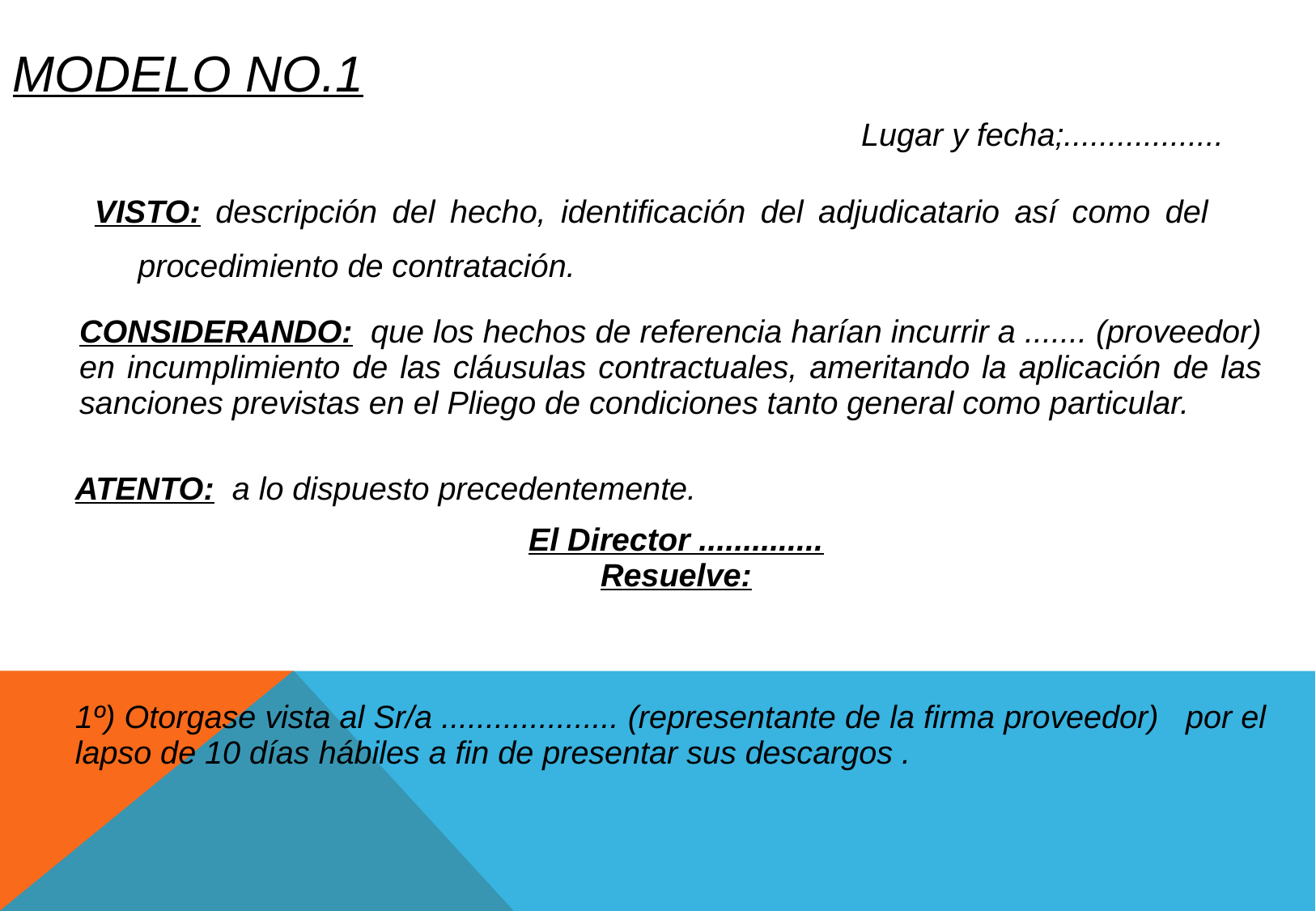

Modelo No.1
Lugar y fecha;..................
VISTO: descripción del hecho, identificación del adjudicatario así como del  procedimiento de contratación.
CONSIDERANDO:  que los hechos de referencia harían incurrir a ....... (proveedor) en incumplimiento de las cláusulas contractuales, ameritando la aplicación de las sanciones previstas en el Pliego de condiciones tanto general como particular.
ATENTO:  a lo dispuesto precedentemente.
El Director ..............
Resuelve:
1º) Otorgase vista al Sr/a .................... (representante de la firma proveedor)   por el lapso de 10 días hábiles a fin de presentar sus descargos .